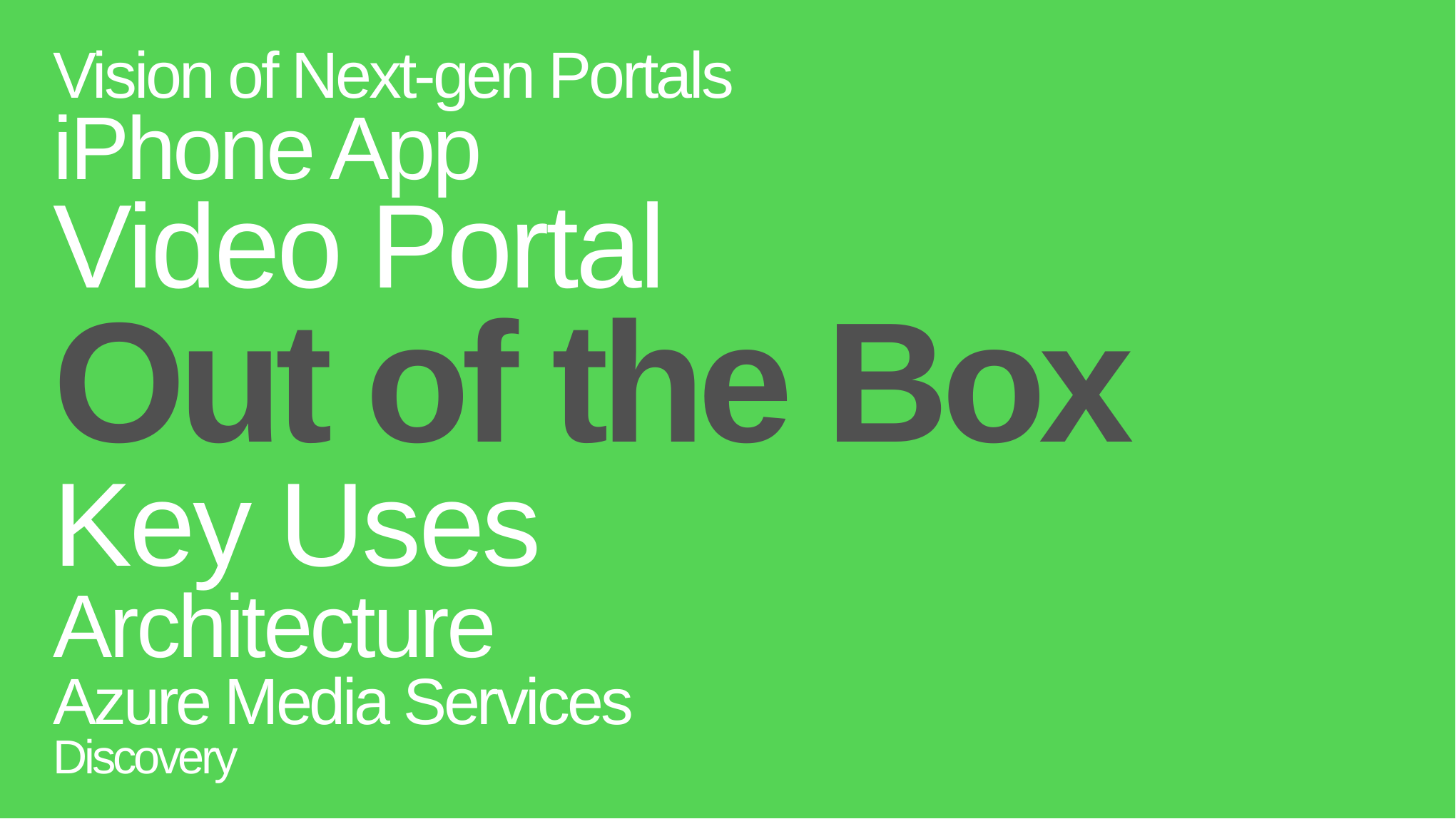

Vision of Next-gen Portals
iPhone App
Video Portal
Out of the Box
Key Uses
Architecture
Azure Media Services
Discovery